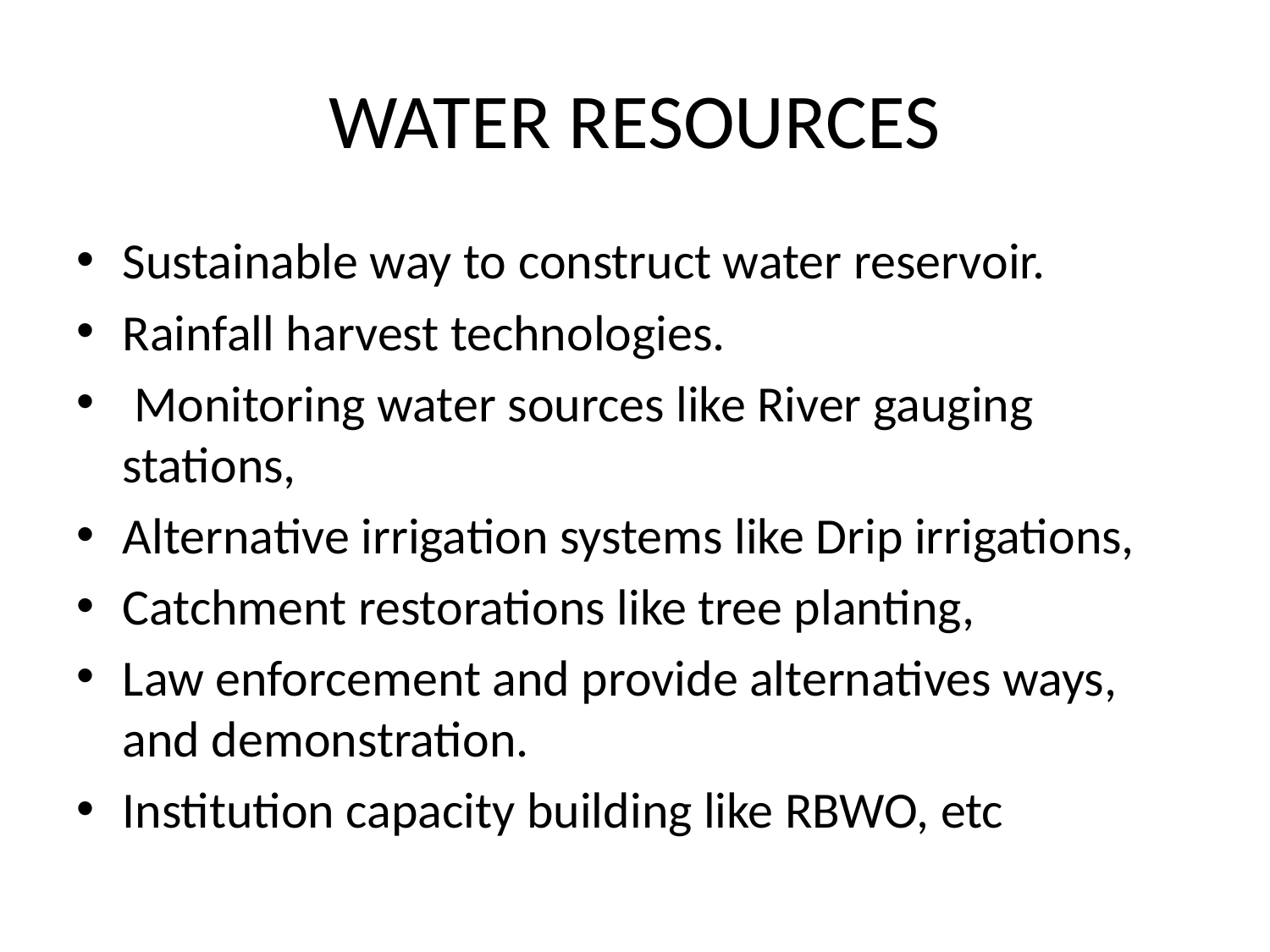

# WATER RESOURCES
Sustainable way to construct water reservoir.
Rainfall harvest technologies.
 Monitoring water sources like River gauging stations,
Alternative irrigation systems like Drip irrigations,
Catchment restorations like tree planting,
Law enforcement and provide alternatives ways, and demonstration.
Institution capacity building like RBWO, etc